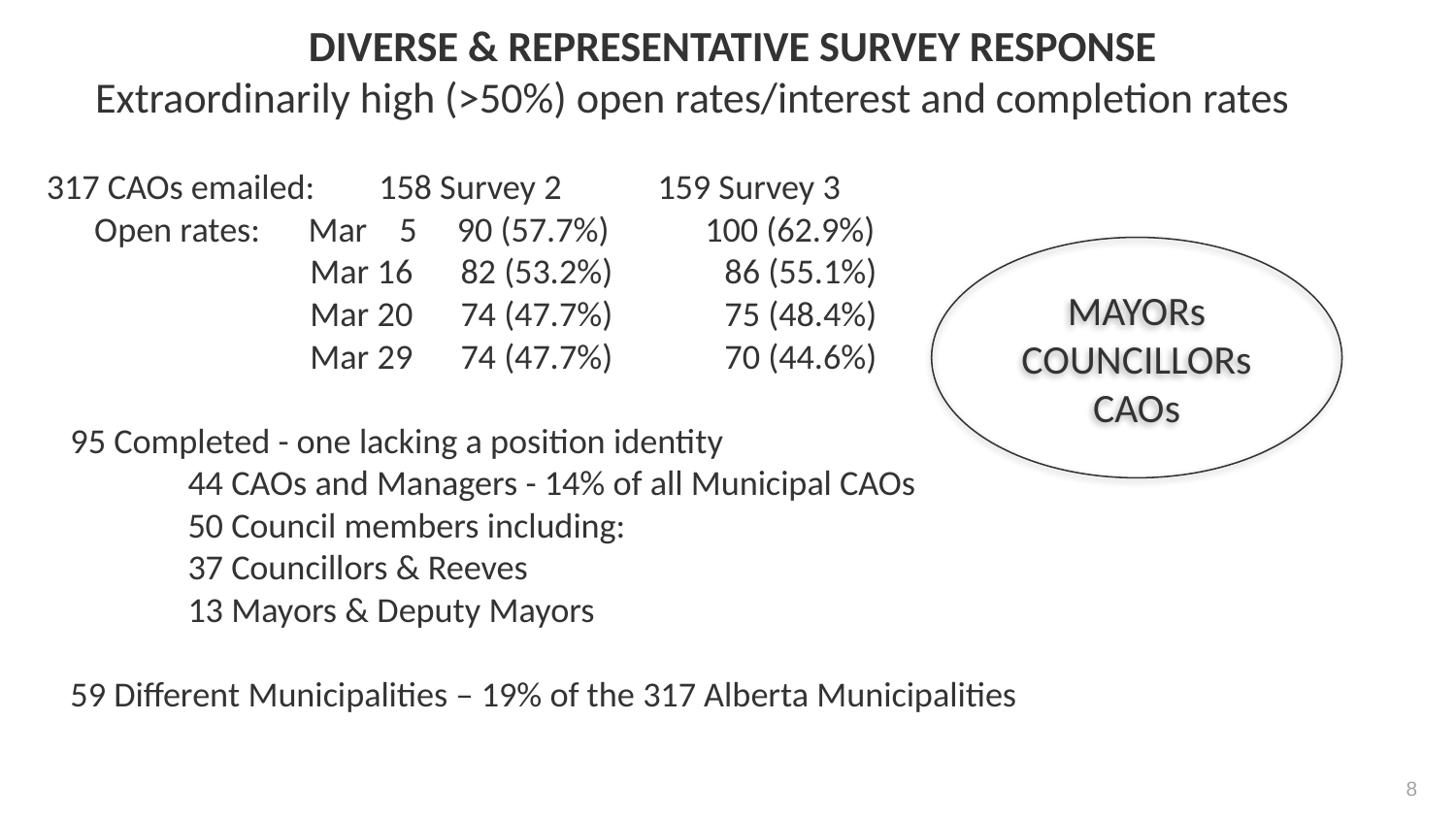

# DIVERSE & REPRESENTATIVE SURVEY RESPONSE Extraordinarily high (>50%) open rates/interest and completion rates 317 CAOs emailed:        158 Survey 2            159 Survey 3 Open rates:      Mar    5     90 (57.7%)            100 (62.9%) Mar 16      82 (53.2%)              86 (55.1%) Mar 20      74 (47.7%)              75 (48.4%) Mar 29      74 (47.7%)              70 (44.6%) 95 Completed - one lacking a position identity 44 CAOs and Managers - 14% of all Municipal CAOs 50 Council members including: 37 Councillors & Reeves 13 Mayors & Deputy Mayors 59 Different Municipalities – 19% of the 317 Alberta Municipalities
MAYORs
COUNCILLORs
CAOs
8